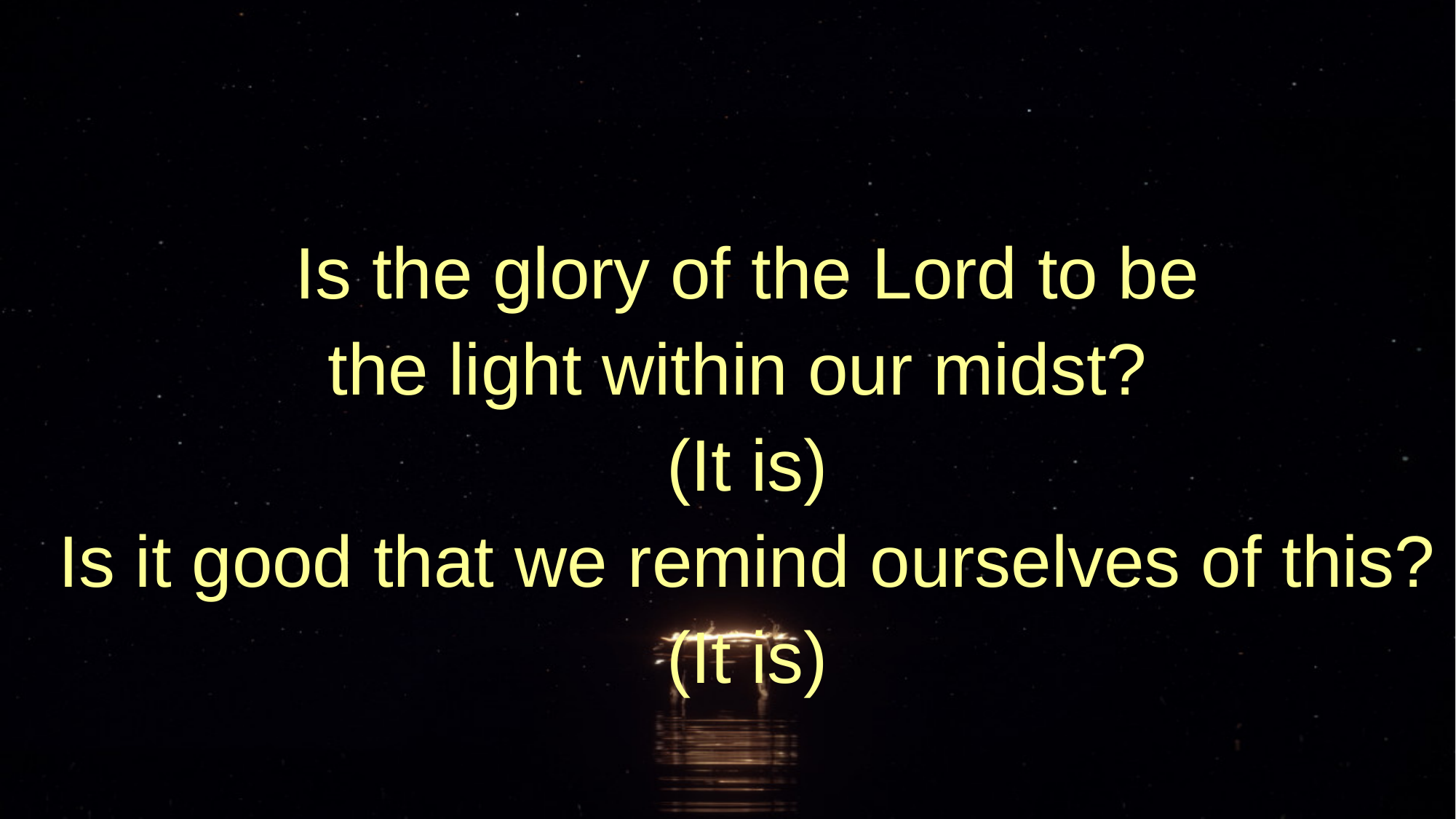

Is the glory of the Lord to be
 the light within our midst?
(It is)
Is it good that we remind ourselves of this?
(It is)